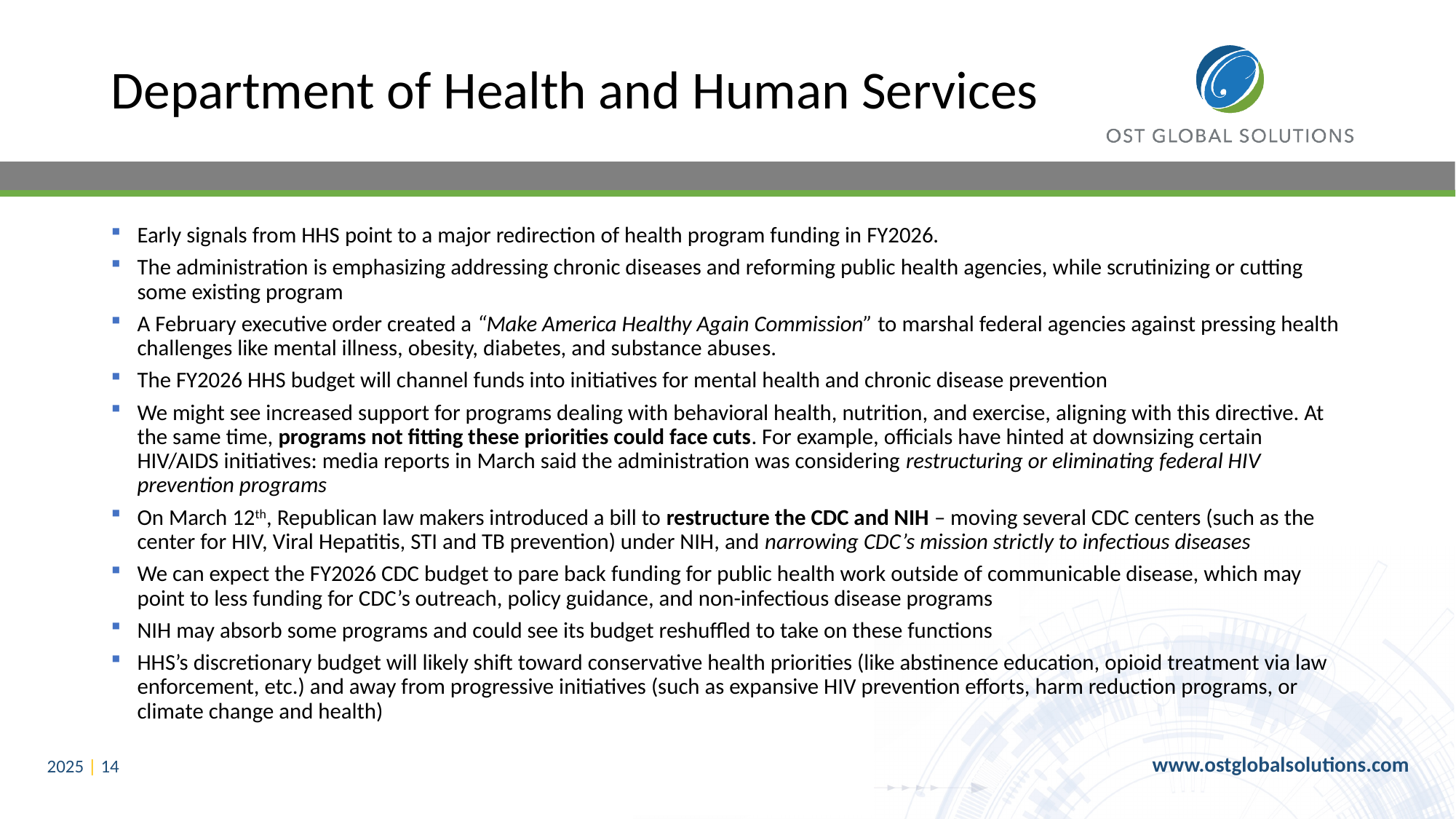

# Department of Health and Human Services
Early signals from HHS point to a major redirection of health program funding in FY2026.
The administration is emphasizing addressing chronic diseases and reforming public health agencies, while scrutinizing or cutting some existing program
A February executive order created a “Make America Healthy Again Commission” to marshal federal agencies against pressing health challenges like mental illness, obesity, diabetes, and substance abuse​s.
The FY2026 HHS budget will channel funds into initiatives for mental health and chronic disease prevention
We might see increased support for programs dealing with behavioral health, nutrition, and exercise, aligning with this directive. At the same time, programs not fitting these priorities could face cuts. For example, officials have hinted at downsizing certain HIV/AIDS initiatives: media reports in March said the administration was considering restructuring or eliminating federal HIV prevention programs
On March 12th, Republican law makers introduced a bill to restructure the CDC and NIH – moving several CDC centers (such as the center for HIV, Viral Hepatitis, STI and TB prevention) under NIH, and narrowing CDC’s mission strictly to infectious diseases​
We can expect the FY2026 CDC budget to pare back funding for public health work outside of communicable disease, which may point to less funding for CDC’s outreach, policy guidance, and non-infectious disease programs
NIH may absorb some programs and could see its budget reshuffled to take on these functions
HHS’s discretionary budget will likely shift toward conservative health priorities (like abstinence education, opioid treatment via law enforcement, etc.) and away from progressive initiatives (such as expansive HIV prevention efforts, harm reduction programs, or climate change and health)